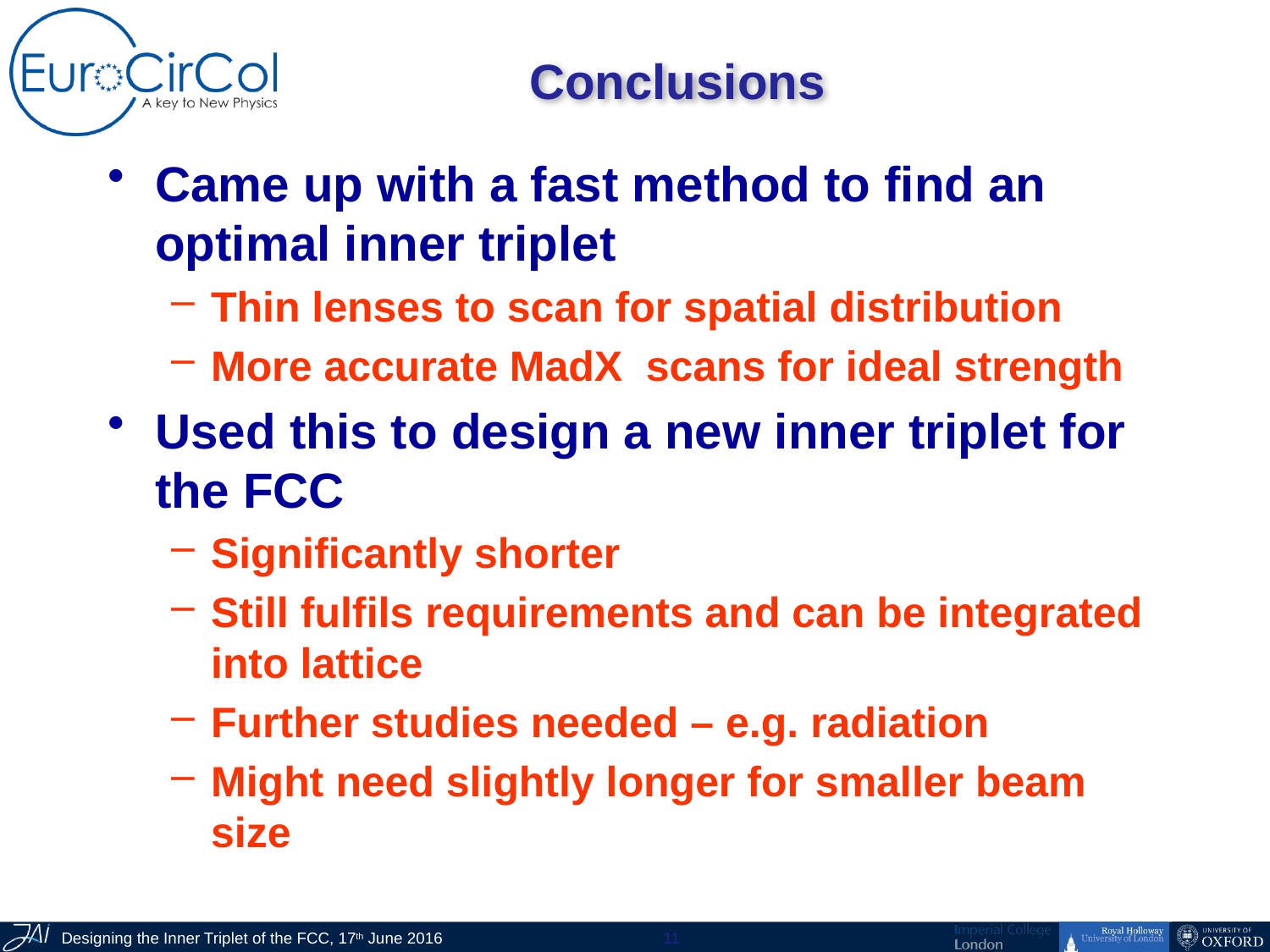

# Conclusions
Came up with a fast method to find an optimal inner triplet
Thin lenses to scan for spatial distribution
More accurate MadX  scans for ideal strength
Used this to design a new inner triplet for the FCC
Significantly shorter
Still fulfils requirements and can be integrated into lattice
Further studies needed – e.g. radiation
Might need slightly longer for smaller beam size